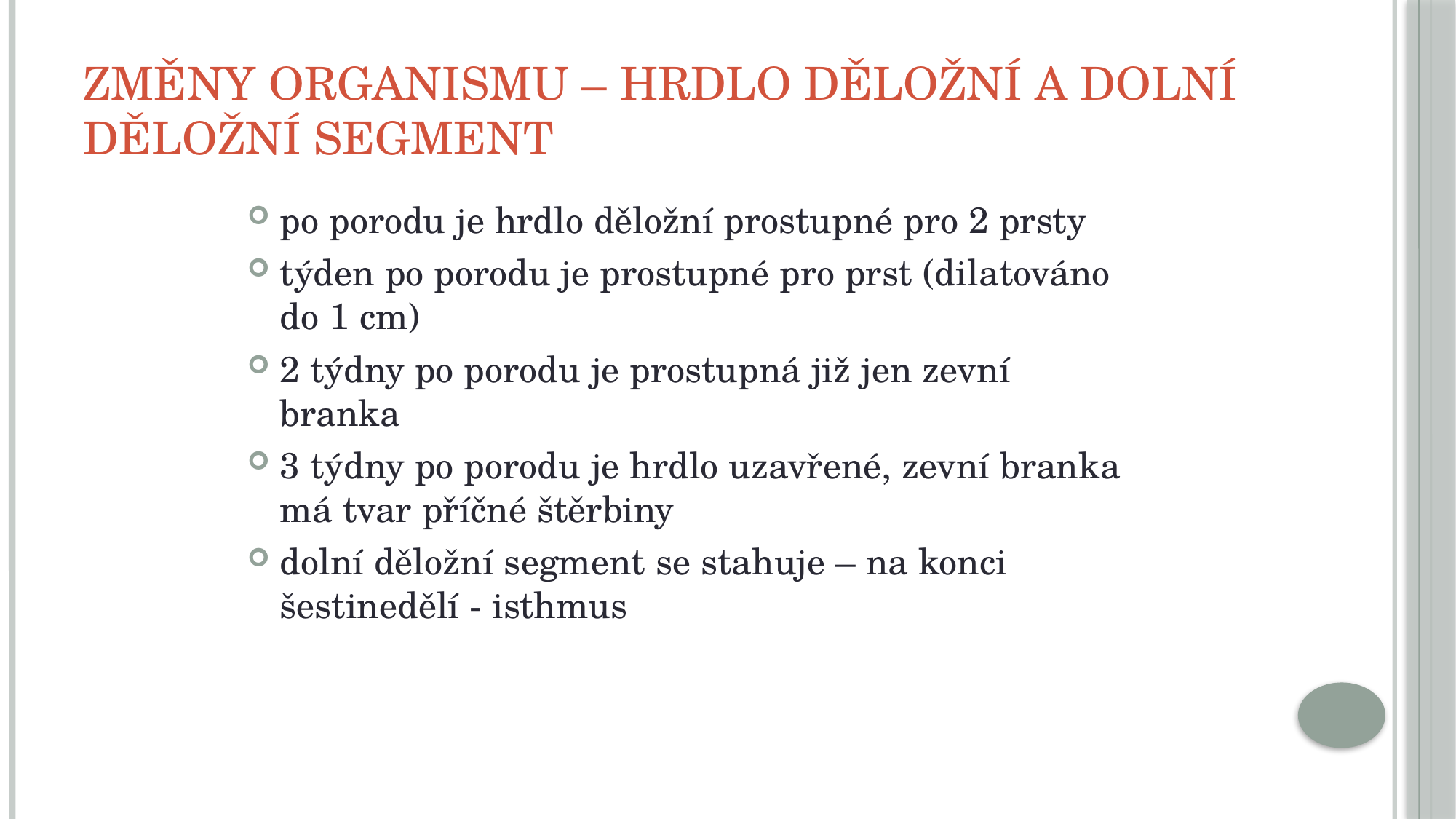

# Změny organismu – hrdlo děložní a dolní děložní segment
po porodu je hrdlo děložní prostupné pro 2 prsty
týden po porodu je prostupné pro prst (dilatováno do 1 cm)
2 týdny po porodu je prostupná již jen zevní branka
3 týdny po porodu je hrdlo uzavřené, zevní branka má tvar příčné štěrbiny
dolní děložní segment se stahuje – na konci šestinedělí - isthmus